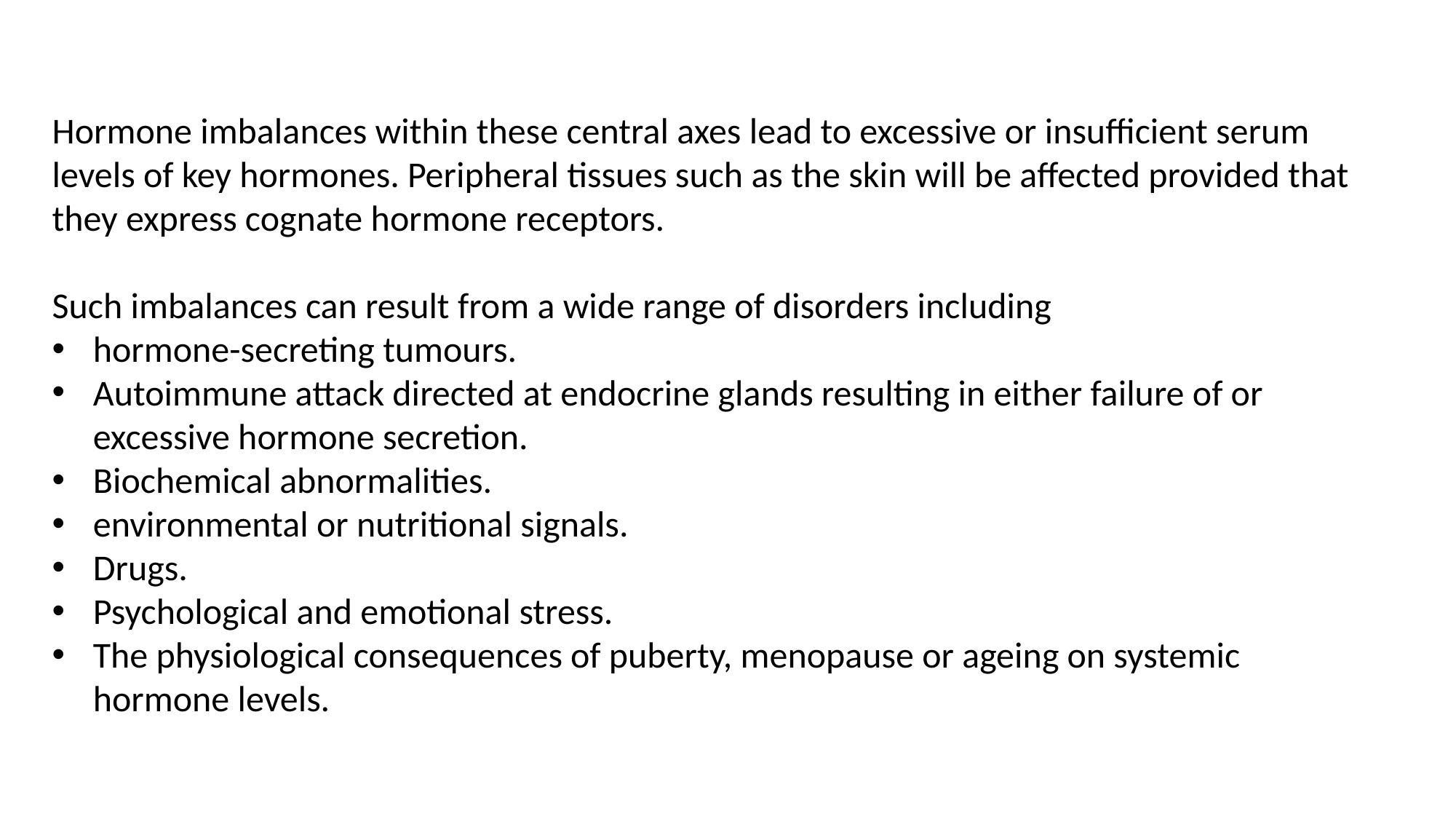

Hormone imbalances within these central axes lead to excessive or insufficient serum levels of key hormones. Peripheral tissues such as the skin will be affected provided that they express cognate hormone receptors.

Such imbalances can result from a wide range of disorders including
hormone-secreting tumours.
Autoimmune attack directed at endocrine glands resulting in either failure of or excessive hormone secretion.
Biochemical abnormalities.
environmental or nutritional signals.
Drugs.
Psychological and emotional stress.
The physiological consequences of puberty, menopause or ageing on systemic hormone levels.